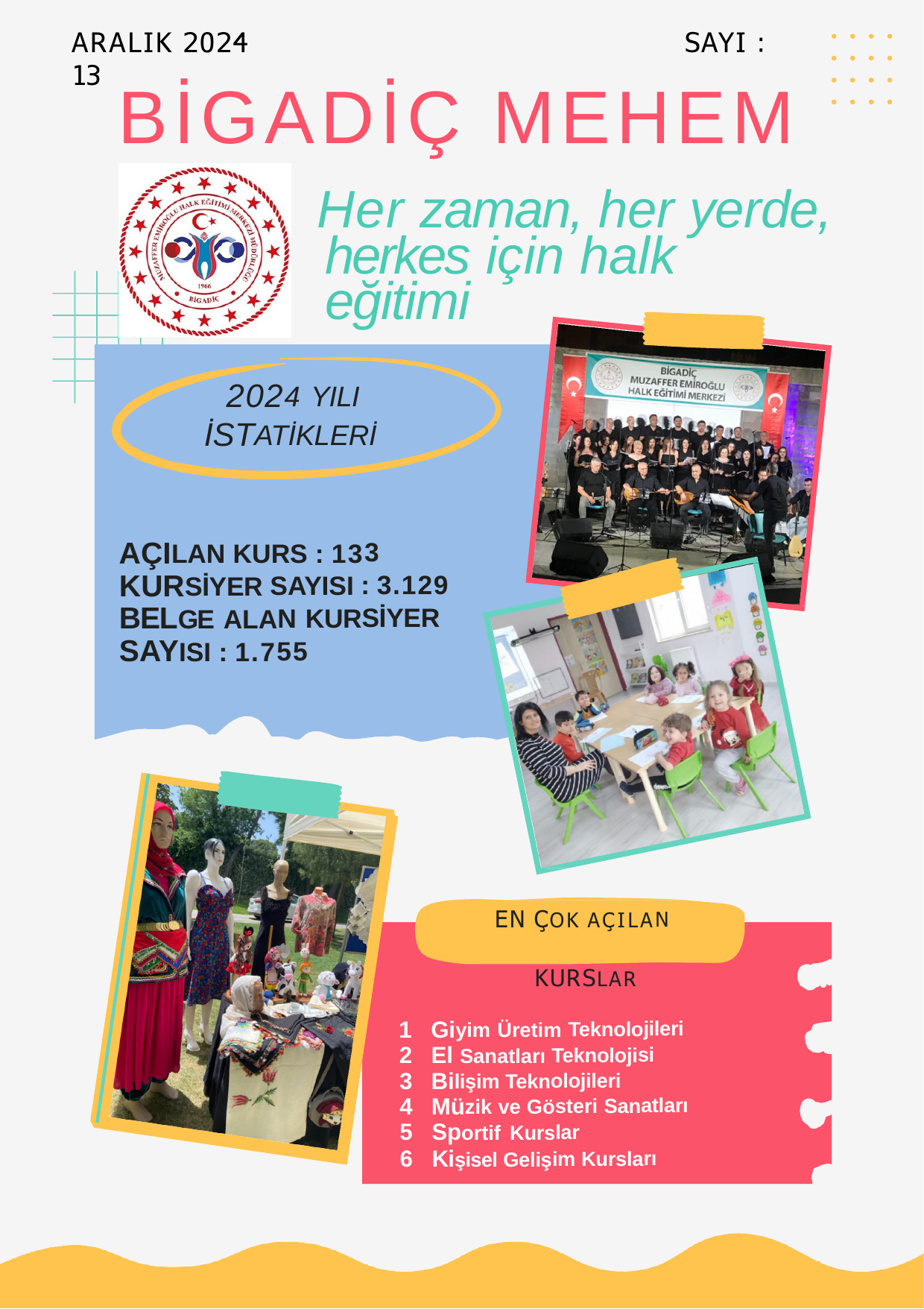

ARALIK 2024	SAYI : 13
# BİGADİÇ MEHEM
Her zaman, her yerde, herkes için halk eğitimi
2024 YILI İSTATİKLERİ

AÇILAN KURS : 133 KURSİYER SAYISI : 3.129 BELGE ALAN KURSİYER SAYISI : 1.755
EN ÇOK AÇILAN
KURSLAR
Giyim Üretim Teknolojileri
El Sanatları Teknolojisi
Bilişim Teknolojileri
Müzik ve Gösteri Sanatları
Sportif Kurslar
Kişisel Gelişim Kursları